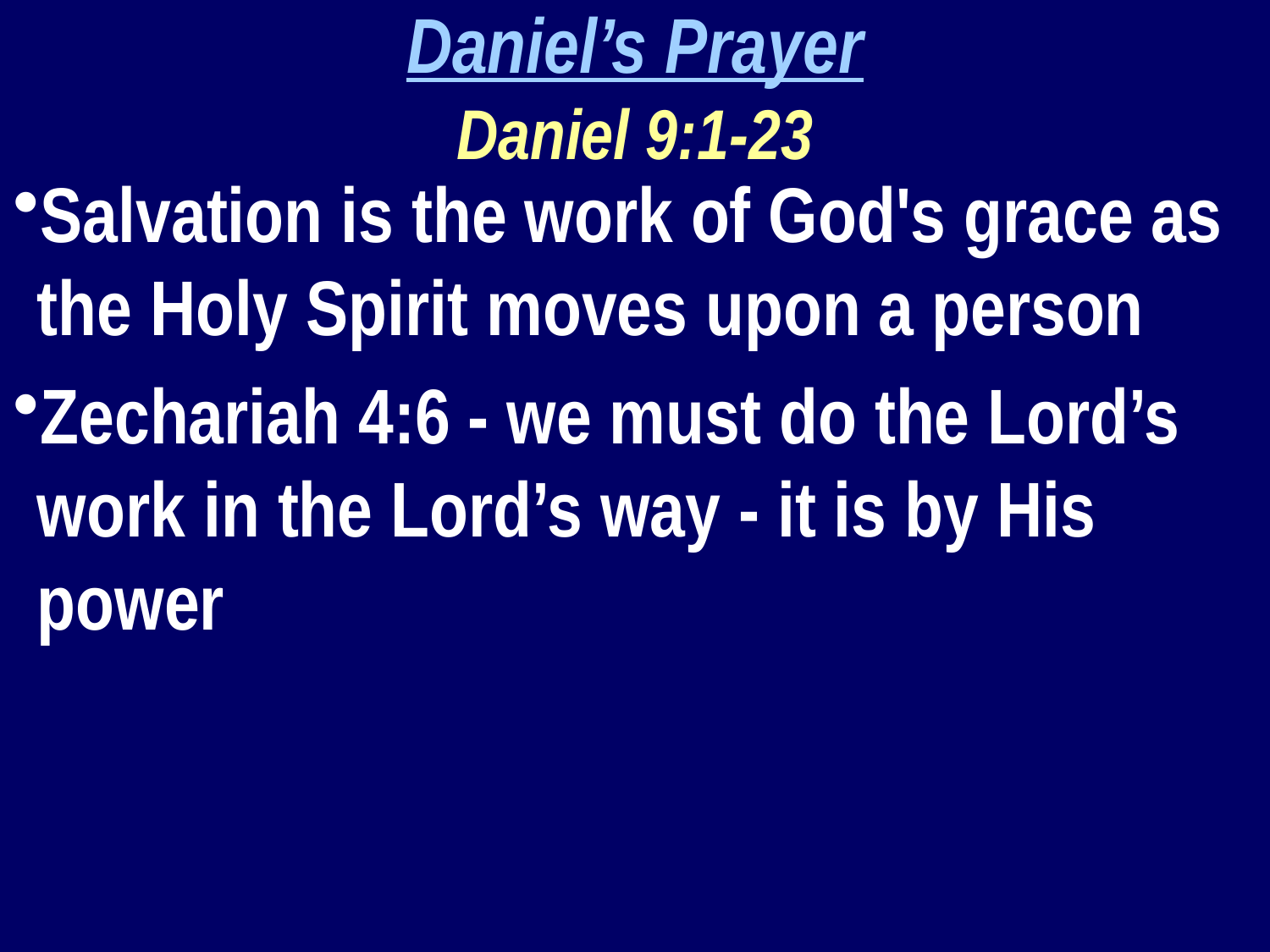

Daniel’s Prayer
Daniel 9:1-23
Salvation is the work of God's grace as the Holy Spirit moves upon a person
Zechariah 4:6 - we must do the Lord’s work in the Lord’s way - it is by His power